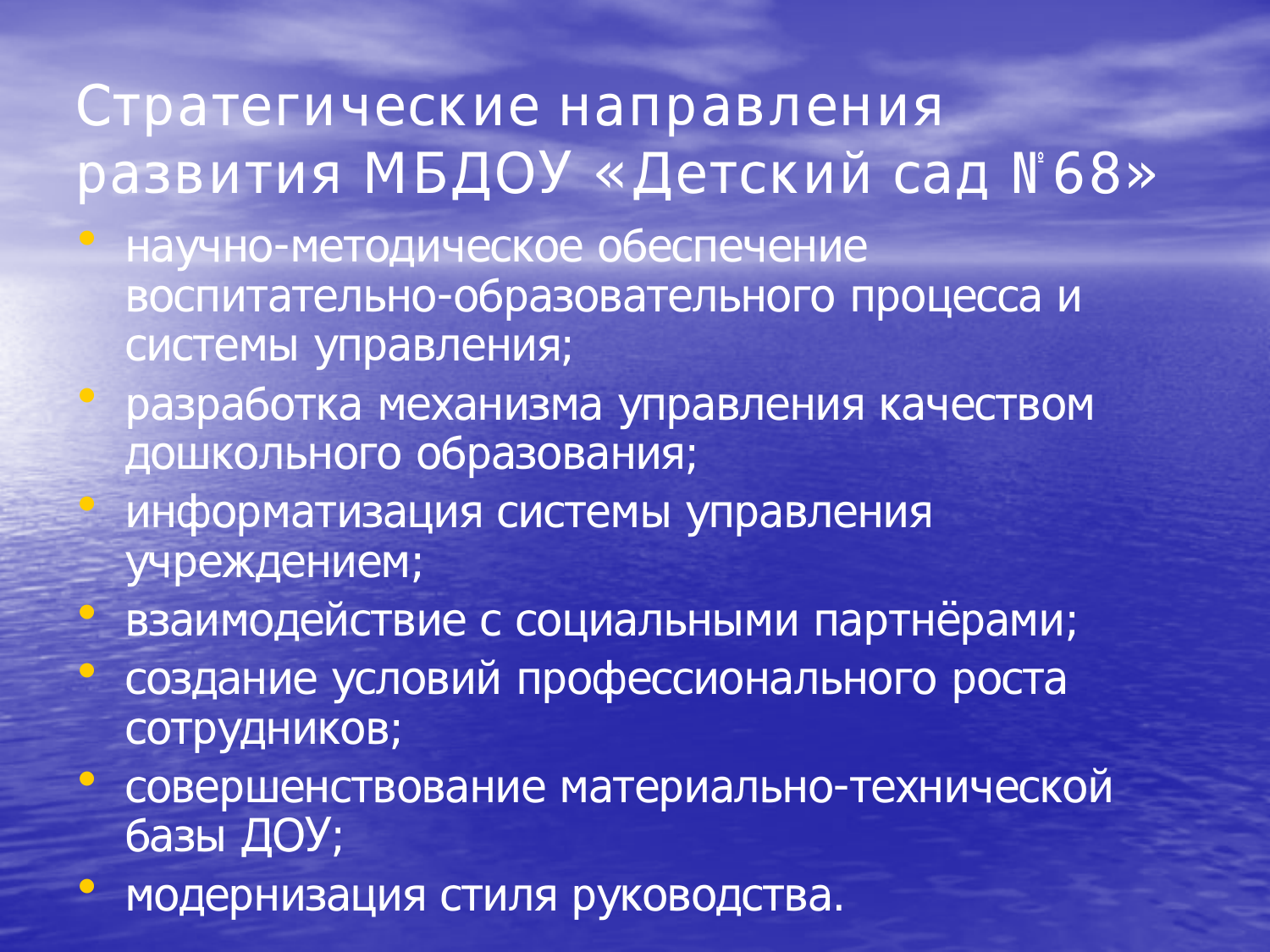

# Стратегические направления развития МБДОУ «Детский сад №68»
научно-методическое обеспечение воспитательно-образовательного процесса и системы управления;
разработка механизма управления качеством дошкольного образования;
информатизация системы управления учреждением;
взаимодействие с социальными партнёрами;
создание условий профессионального роста сотрудников;
совершенствование материально-технической базы ДОУ;
модернизация стиля руководства.